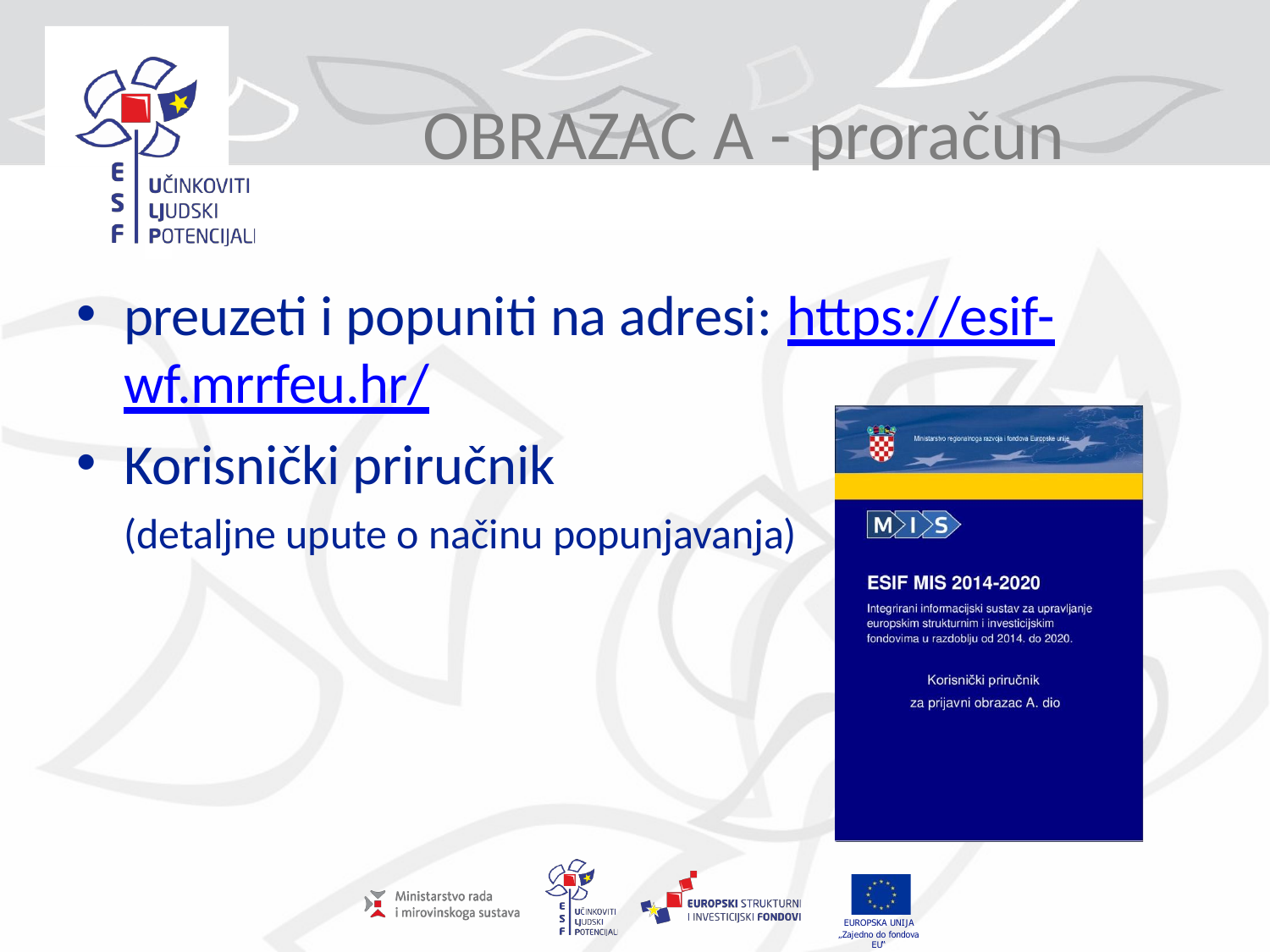

# OBRAZAC A - proračun

preuzeti i popuniti na adresi: https://esif-
wf.mrrfeu.hr/
Korisnički priručnik
(detaljne upute o načinu popunjavanja)

EUROPSKA UNIJA
„Zajedno do fondova EU“